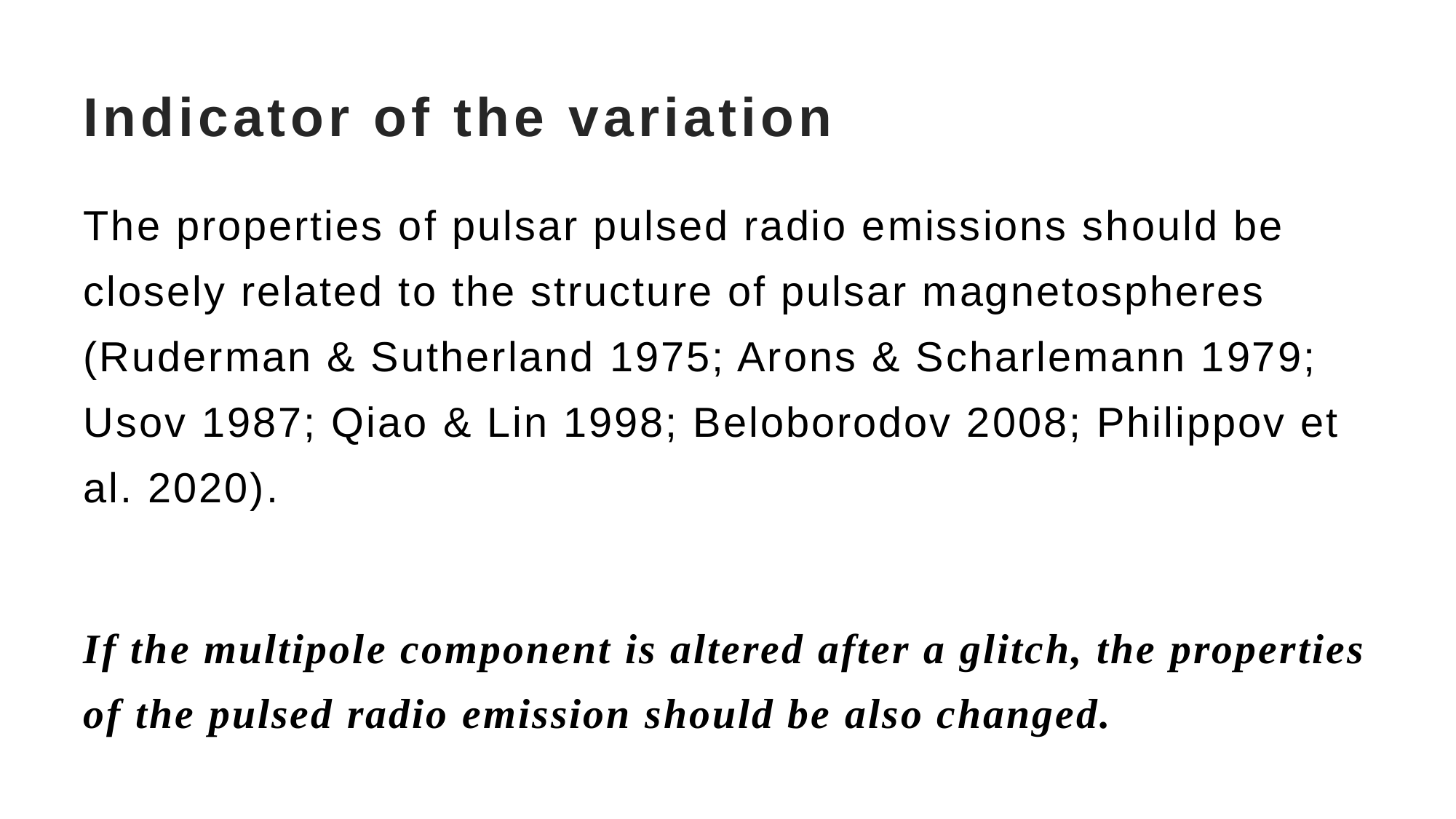

# Indicator of the variation
The properties of pulsar pulsed radio emissions should be closely related to the structure of pulsar magnetospheres (Ruderman & Sutherland 1975; Arons & Scharlemann 1979; Usov 1987; Qiao & Lin 1998; Beloborodov 2008; Philippov et al. 2020).

If the multipole component is altered after a glitch, the properties of the pulsed radio emission should be also changed.